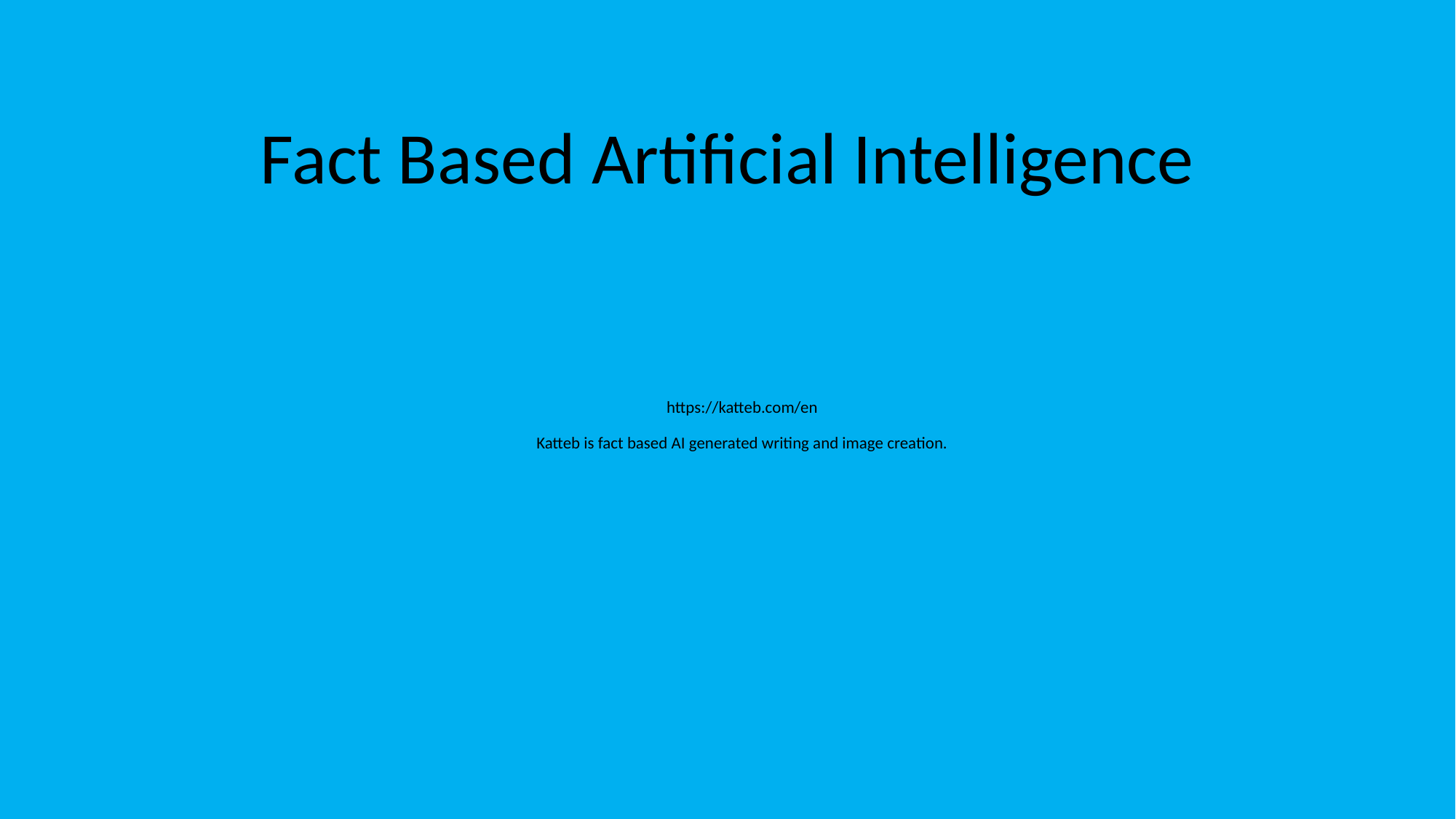

Fact Based Artificial Intelligence
# https://katteb.com/en Katteb is fact based AI generated writing and image creation.